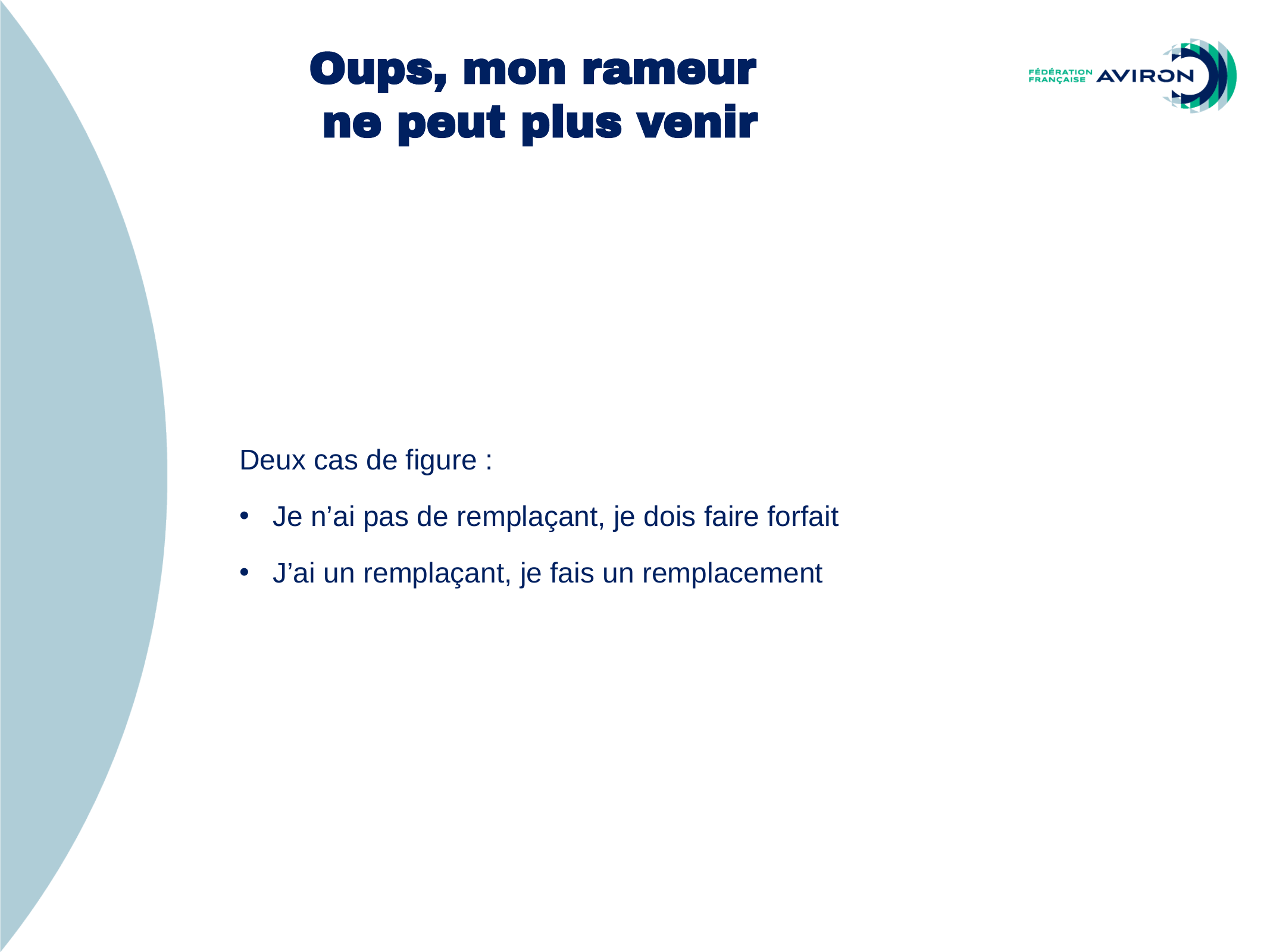

Oups, mon rameur
ne peut plus venir
Deux cas de figure :
Je n’ai pas de remplaçant, je dois faire forfait
J’ai un remplaçant, je fais un remplacement